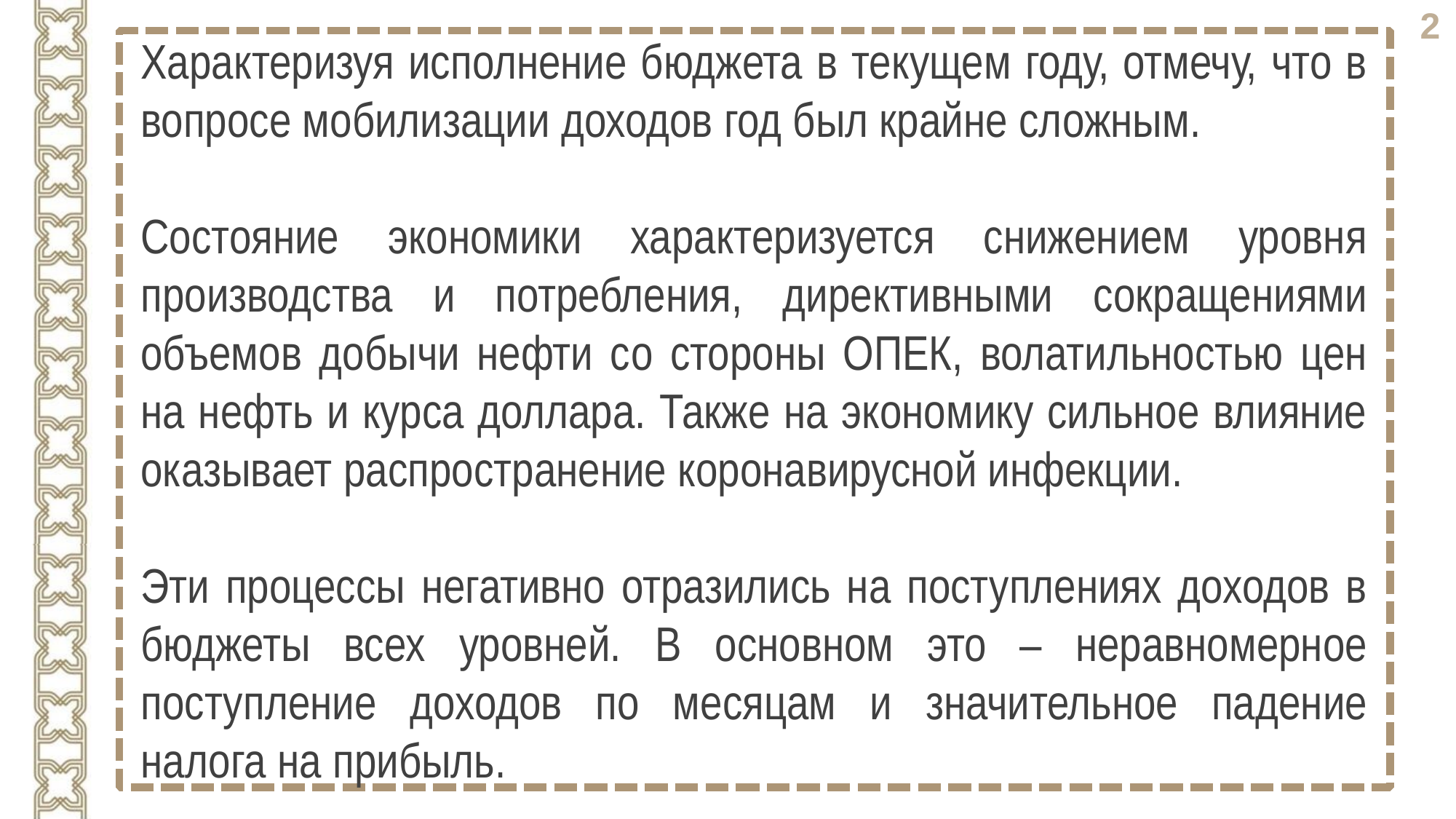

Характеризуя исполнение бюджета в текущем году, отмечу, что в вопросе мобилизации доходов год был крайне сложным.

Состояние экономики характеризуется снижением уровня производства и потребления, директивными сокращениями объемов добычи нефти со стороны ОПЕК, волатильностью цен на нефть и курса доллара. Также на экономику сильное влияние оказывает распространение коронавирусной инфекции.

Эти процессы негативно отразились на поступлениях доходов в бюджеты всех уровней. В основном это – неравномерное поступление доходов по месяцам и значительное падение налога на прибыль.